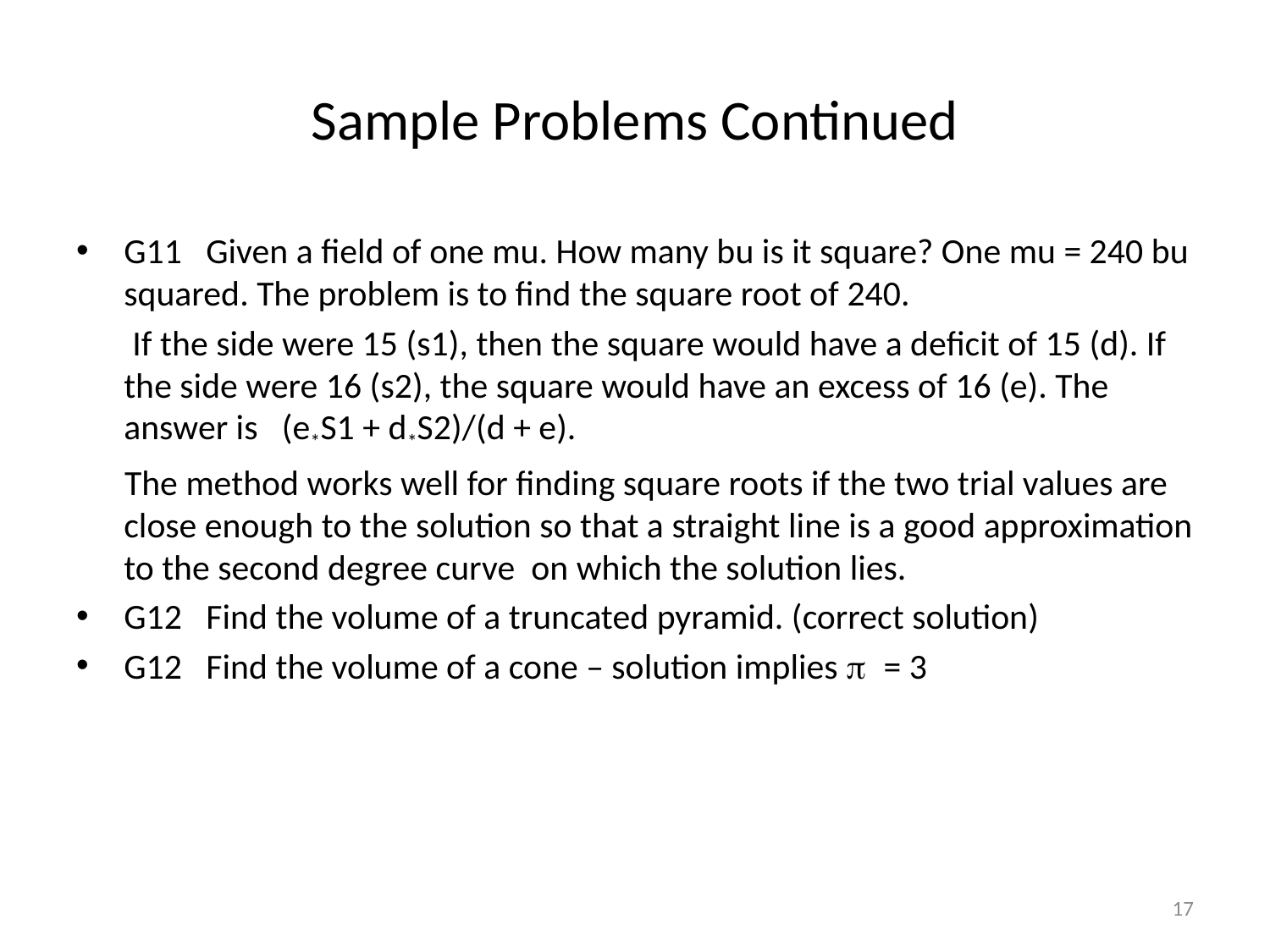

# Sample Problems Continued
G11   Given a field of one mu. How many bu is it square? One mu = 240 bu squared. The problem is to find the square root of 240.
       If the side were 15 (s1), then the square would have a deficit of 15 (d). If the side were 16 (s2), the square would have an excess of 16 (e). The answer is   (e*S1 + d*S2)/(d + e).
      The method works well for finding square roots if the two trial values are close enough to the solution so that a straight line is a good approximation to the second degree curve  on which the solution lies.
G12   Find the volume of a truncated pyramid. (correct solution)
G12   Find the volume of a cone – solution implies π = 3
17